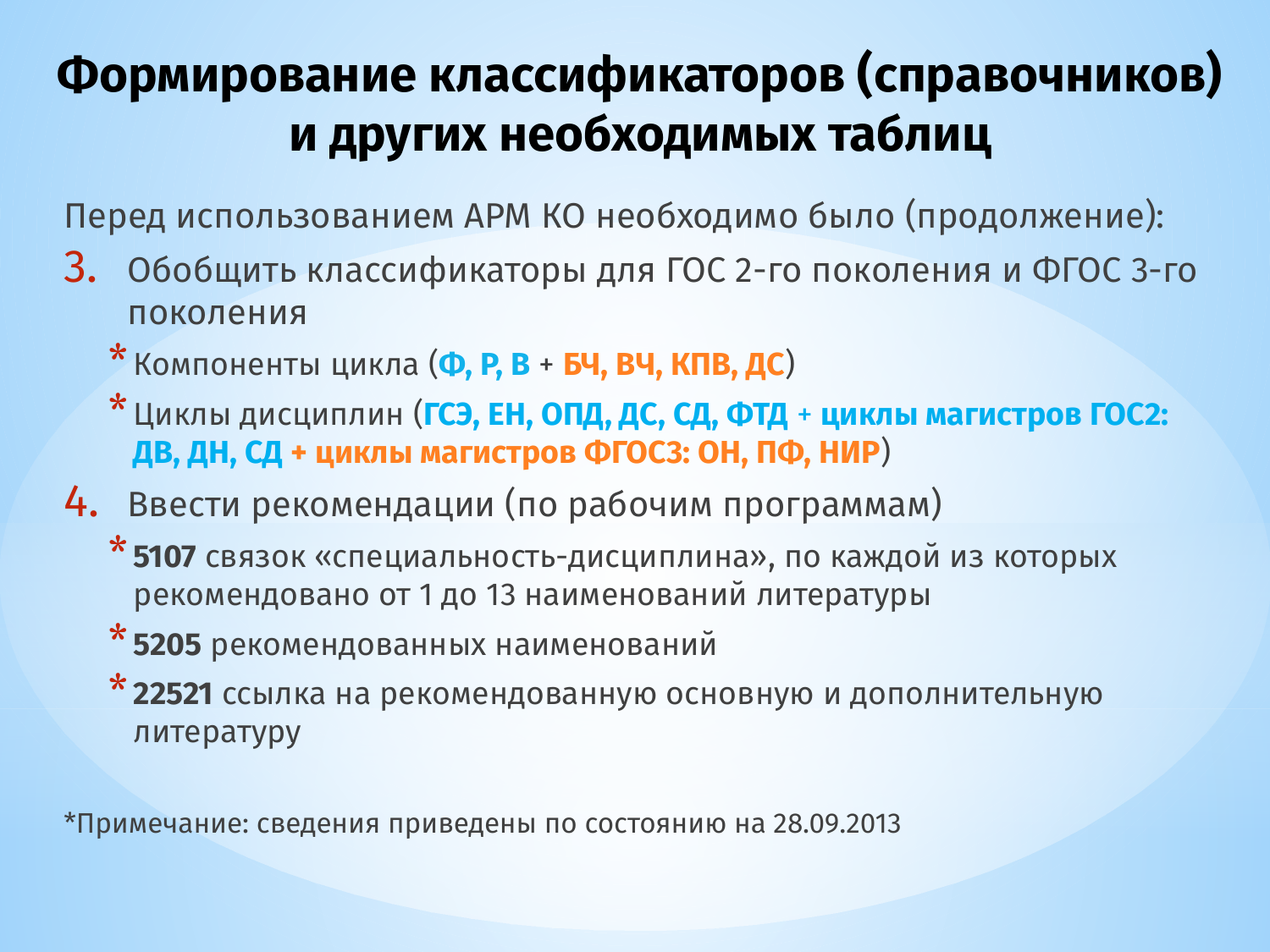

# Формирование классификаторов (справочников) и других необходимых таблиц
Перед использованием АРМ КО необходимо было (продолжение):
Обобщить классификаторы для ГОС 2-го поколения и ФГОС 3-го поколения
Компоненты цикла (Ф, Р, В + БЧ, ВЧ, КПВ, ДС)
Циклы дисциплин (ГСЭ, ЕН, ОПД, ДС, СД, ФТД + циклы магистров ГОС2: ДВ, ДН, СД + циклы магистров ФГОС3: ОН, ПФ, НИР)
Ввести рекомендации (по рабочим программам)
5107 связок «специальность-дисциплина», по каждой из которых рекомендовано от 1 до 13 наименований литературы
5205 рекомендованных наименований
22521 ссылка на рекомендованную основную и дополнительную литературу

*Примечание: сведения приведены по состоянию на 28.09.2013